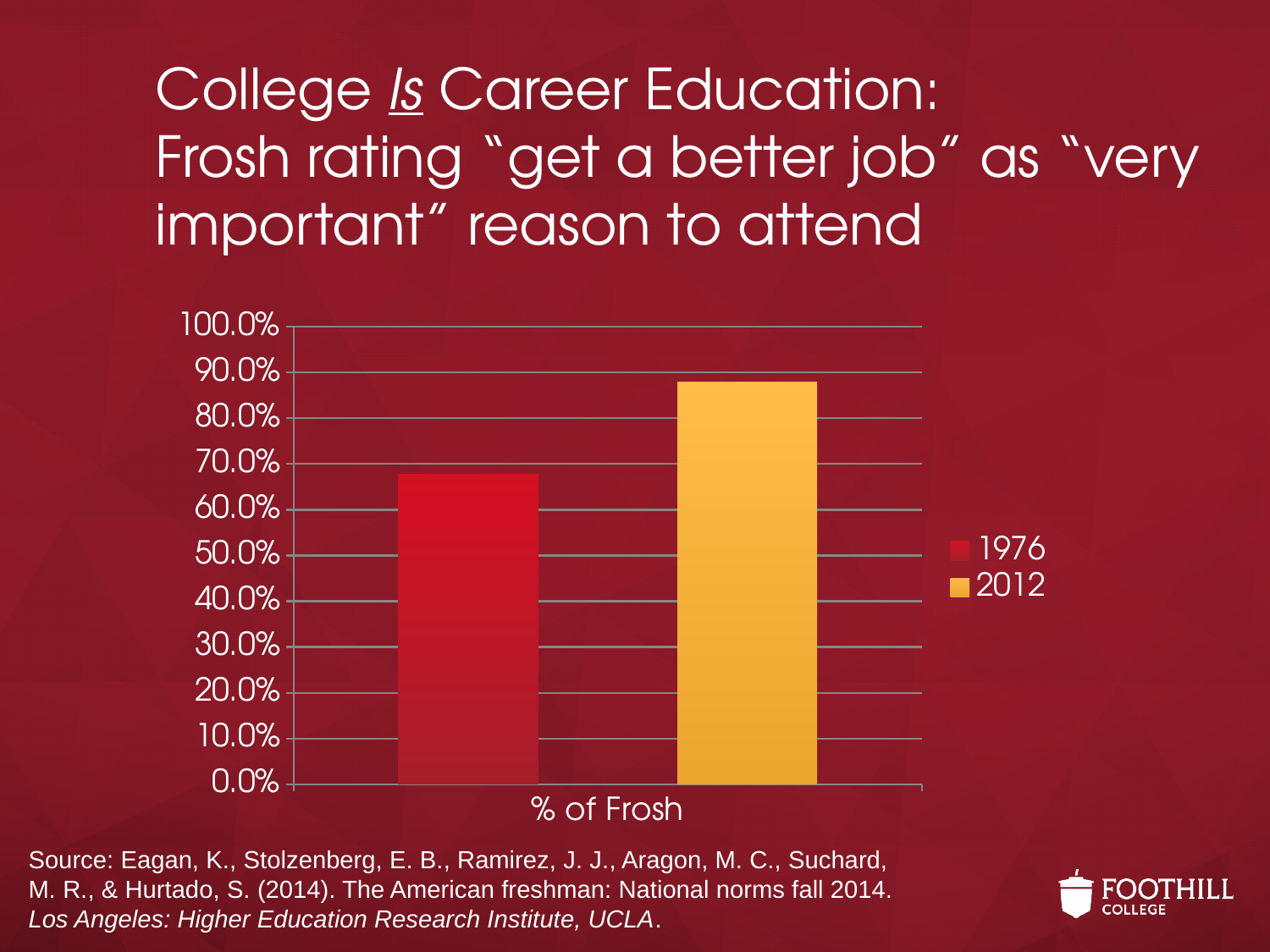

College Is Career Education:
Frosh rating “get a better job” as “very important” reason to attend

### Chart

| Category | 1976 | 2012 |
|---|---|---|
| % of Frosh | 0.678 | 0.879 |
Source: Eagan, K., Stolzenberg, E. B., Ramirez, J. J., Aragon, M. C., Suchard, M. R., & Hurtado, S. (2014). The American freshman: National norms fall 2014. Los Angeles: Higher Education Research Institute, UCLA.